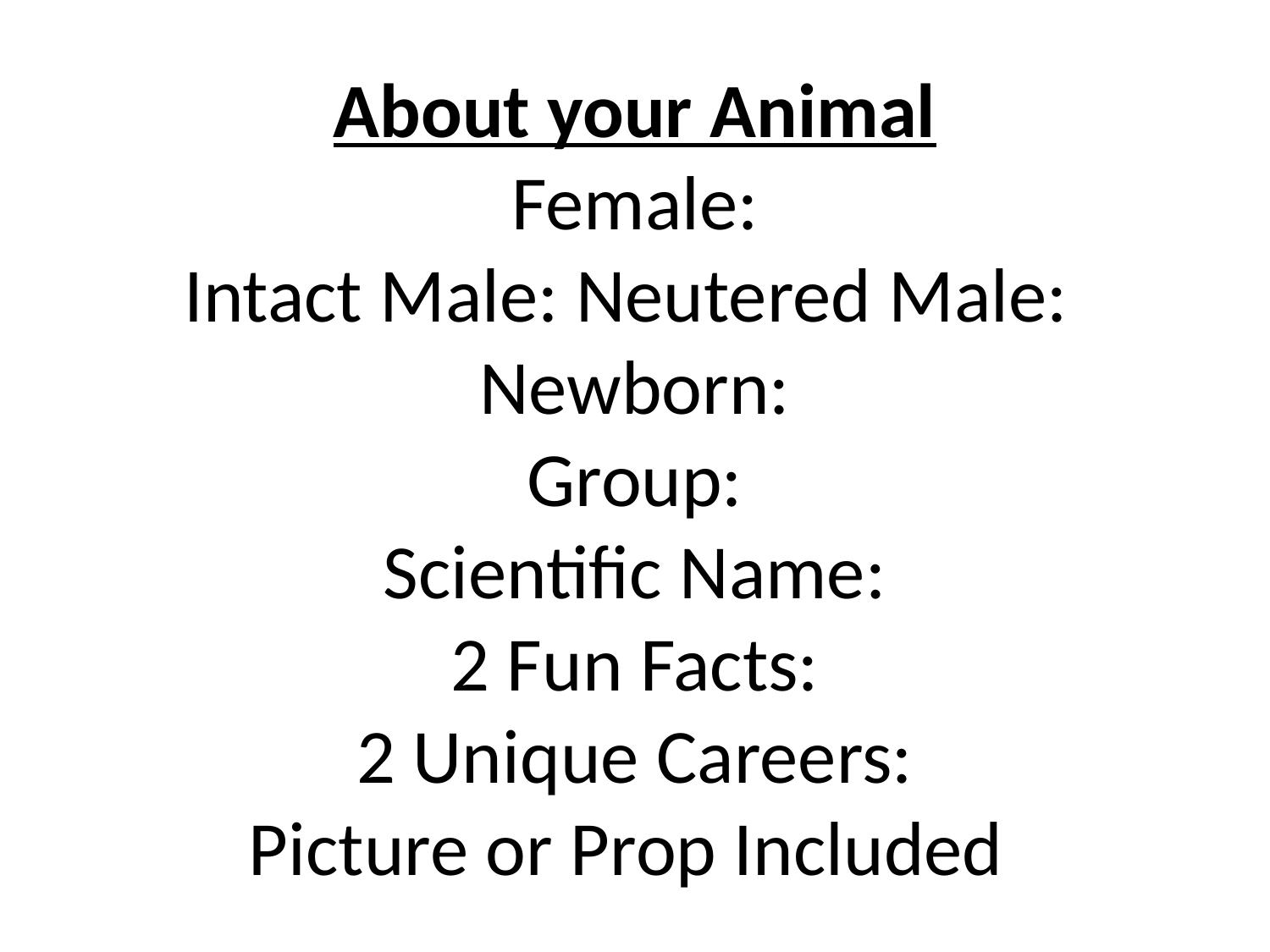

# About your Animal Female: Intact Male: Neutered Male: Newborn: Group: Scientific Name: 2 Fun Facts: 2 Unique Careers: Picture or Prop Included